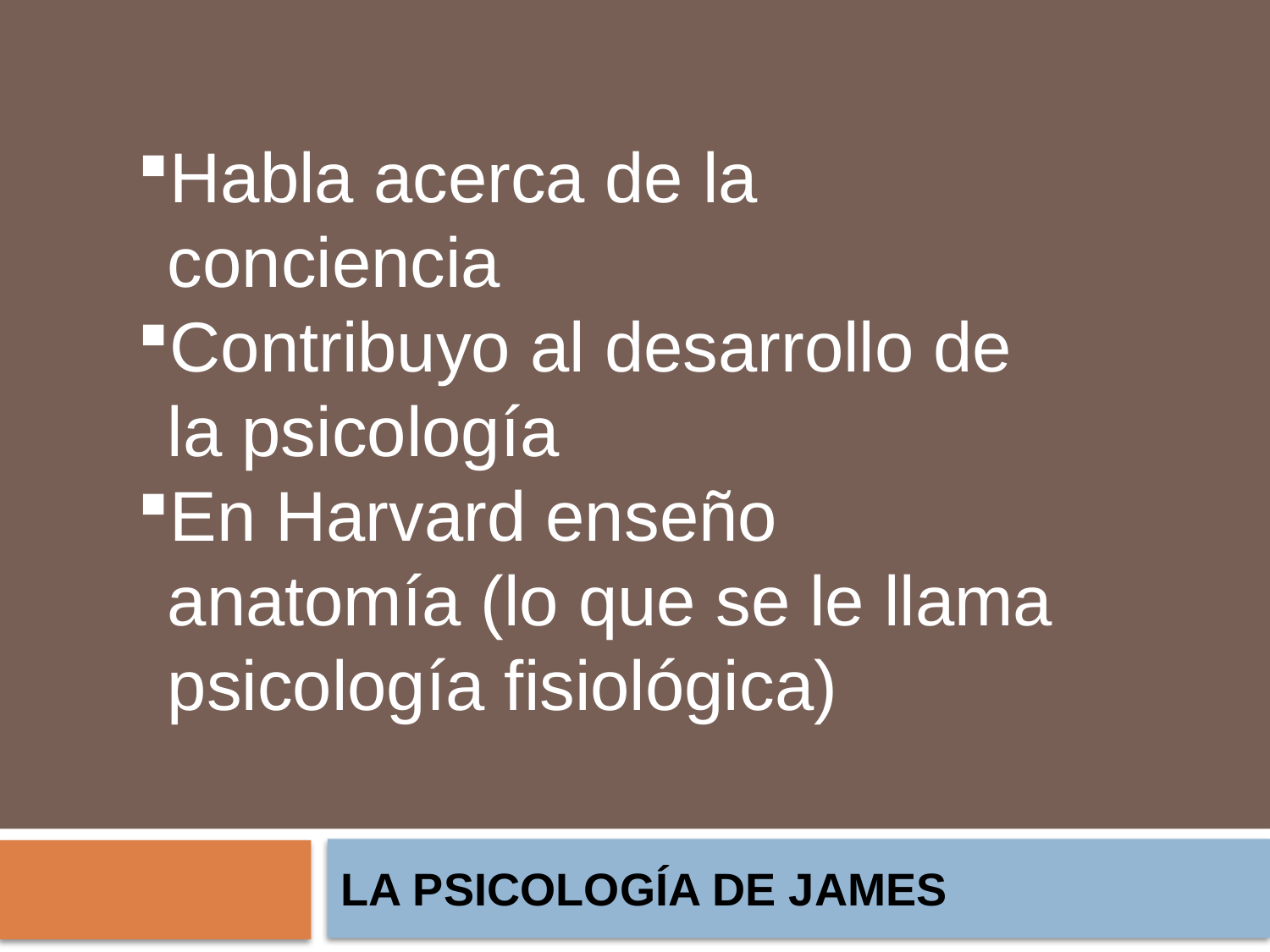

Habla acerca de la conciencia
Contribuyo al desarrollo de la psicología
En Harvard enseño anatomía (lo que se le llama psicología fisiológica)
#
LA PSICOLOGÍA DE JAMES